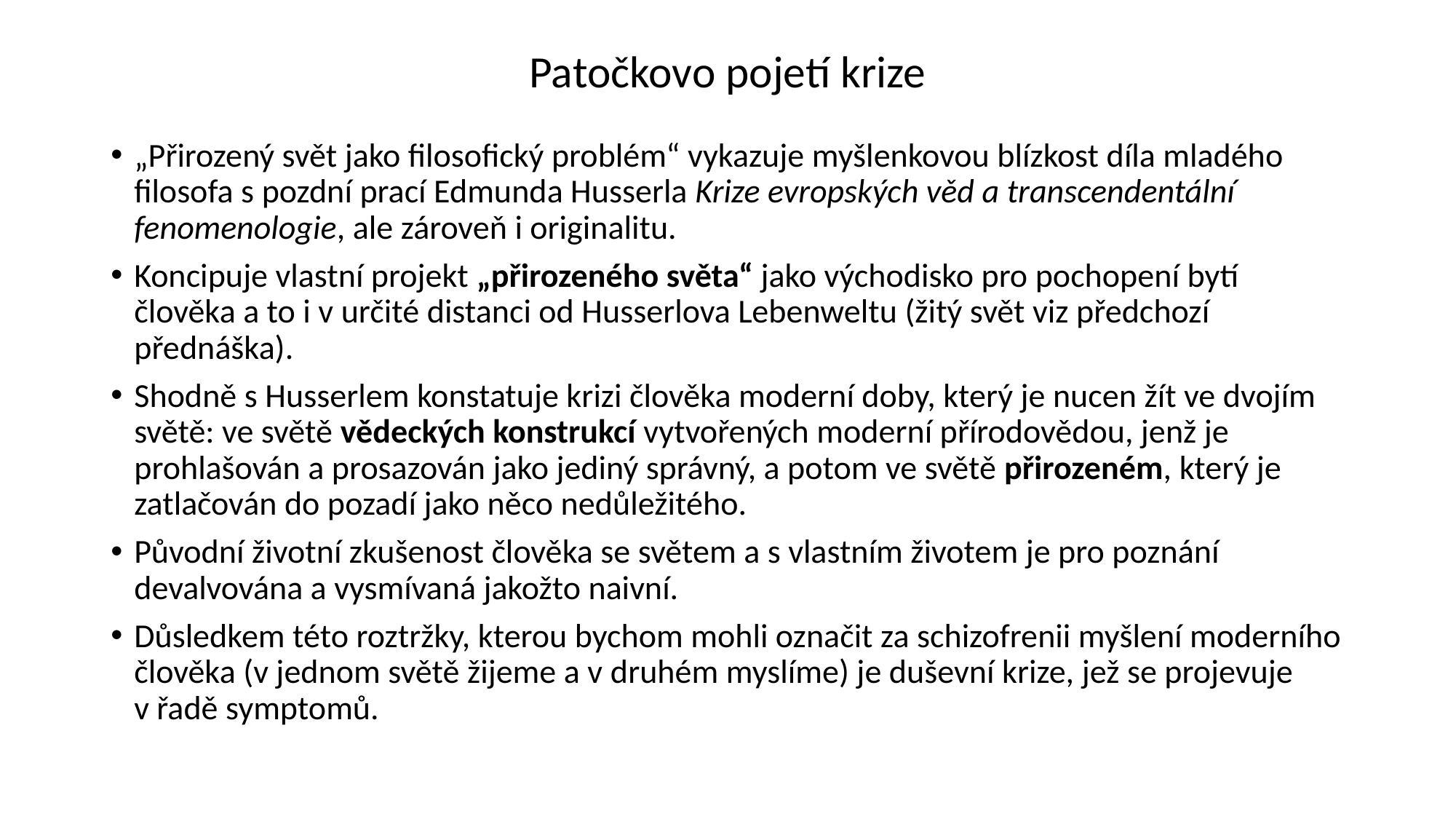

# Patočkovo pojetí krize
„Přirozený svět jako filosofický problém“ vykazuje myšlenkovou blízkost díla mladého filosofa s pozdní prací Edmunda Husserla Krize evropských věd a transcendentální fenomenologie, ale zároveň i originalitu.
Koncipuje vlastní projekt „přirozeného světa“ jako východisko pro pochopení bytí člověka a to i v určité distanci od Husserlova Lebenweltu (žitý svět viz předchozí přednáška).
Shodně s Husserlem konstatuje krizi člověka moderní doby, který je nucen žít ve dvojím světě: ve světě vědeckých konstrukcí vytvořených moderní přírodovědou, jenž je prohlašován a prosazován jako jediný správný, a potom ve světě přirozeném, který je zatlačován do pozadí jako něco nedůležitého.
Původní životní zkušenost člověka se světem a s vlastním životem je pro poznání devalvována a vysmívaná jakožto naivní.
Důsledkem této roztržky, kterou bychom mohli označit za schizofrenii myšlení moderního člověka (v jednom světě žijeme a v druhém myslíme) je duševní krize, jež se projevuje v řadě symptomů.